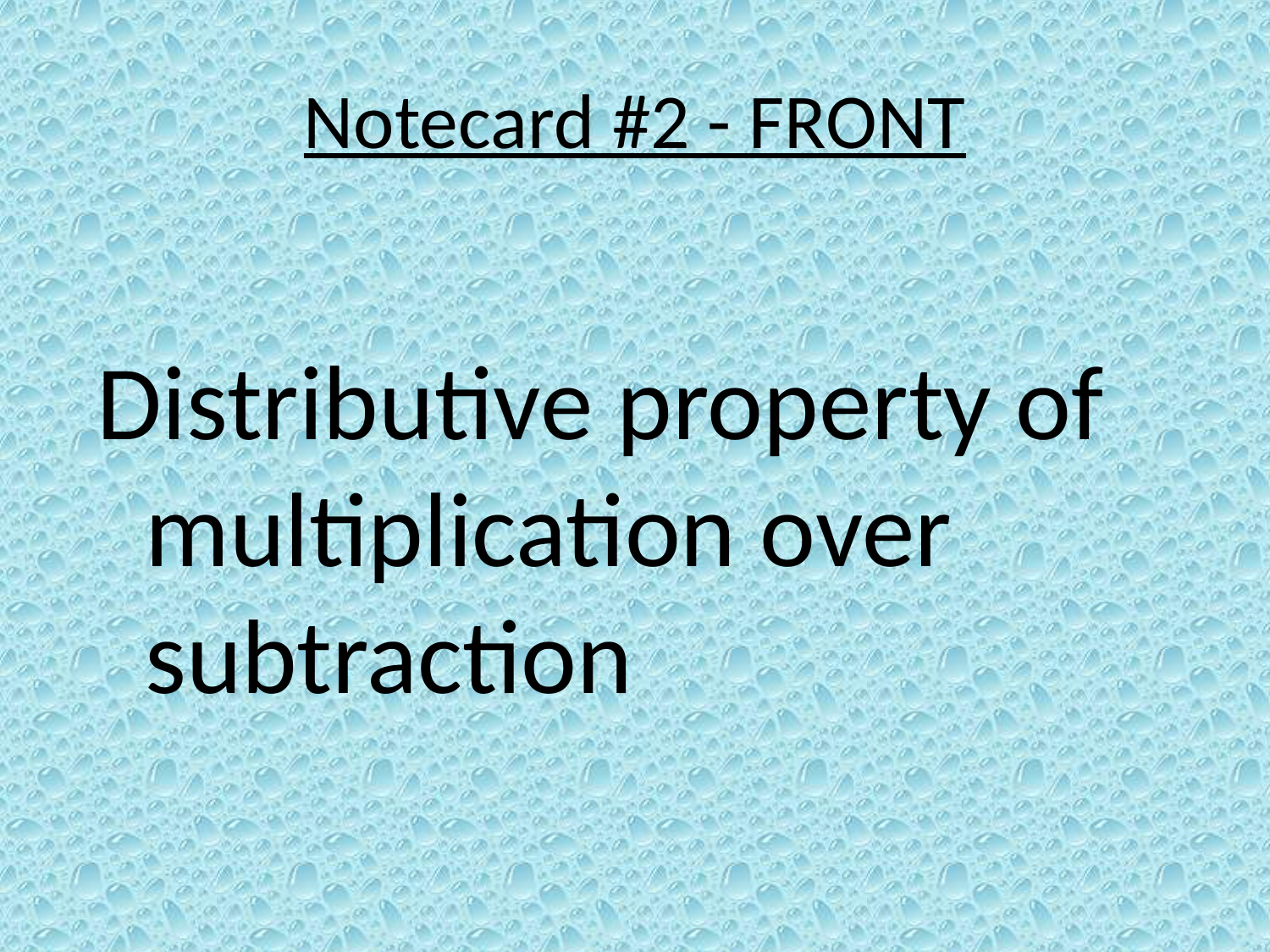

# Notecard #2 - FRONT
Distributive property of multiplication over subtraction